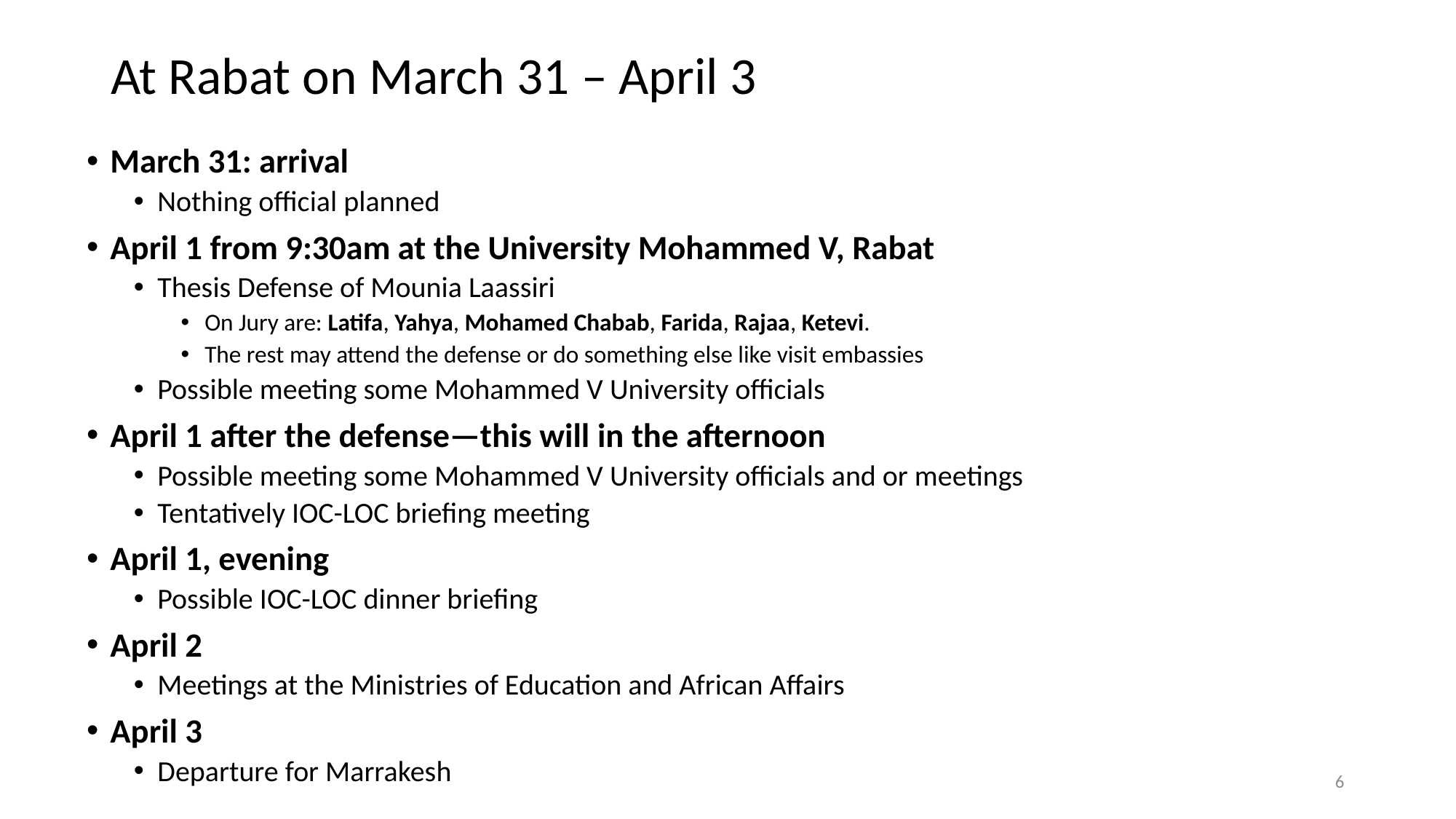

# At Rabat on March 31 – April 3
March 31: arrival
Nothing official planned
April 1 from 9:30am at the University Mohammed V, Rabat
Thesis Defense of Mounia Laassiri
On Jury are: Latifa, Yahya, Mohamed Chabab, Farida, Rajaa, Ketevi.
The rest may attend the defense or do something else like visit embassies
Possible meeting some Mohammed V University officials
April 1 after the defense—this will in the afternoon
Possible meeting some Mohammed V University officials and or meetings
Tentatively IOC-LOC briefing meeting
April 1, evening
Possible IOC-LOC dinner briefing
April 2
Meetings at the Ministries of Education and African Affairs
April 3
Departure for Marrakesh
6